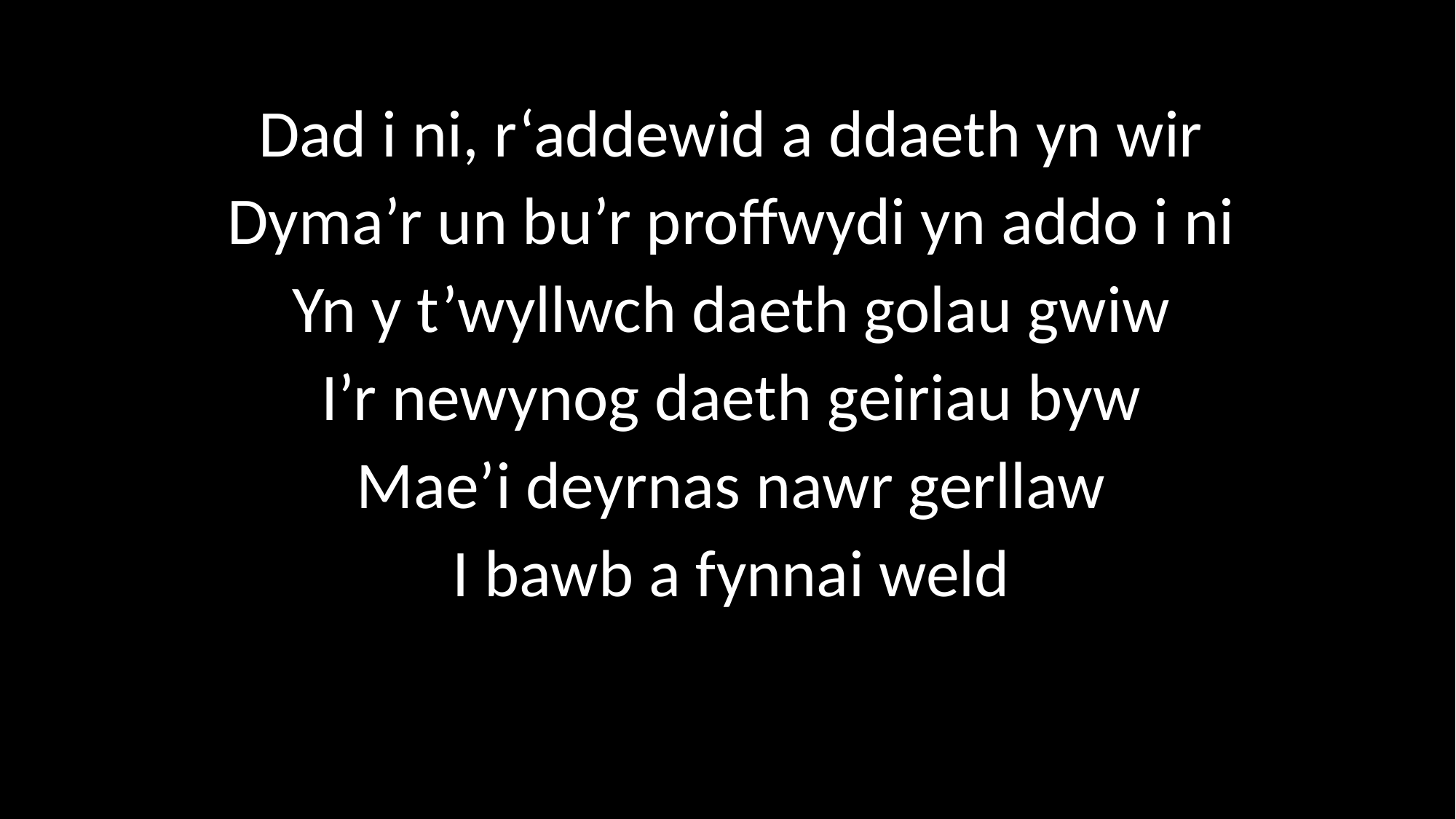

Dad i ni, r‘addewid a ddaeth yn wir
Dyma’r un bu’r proffwydi yn addo i ni
Yn y t’wyllwch daeth golau gwiw
I’r newynog daeth geiriau byw
Mae’i deyrnas nawr gerllaw
I bawb a fynnai weld